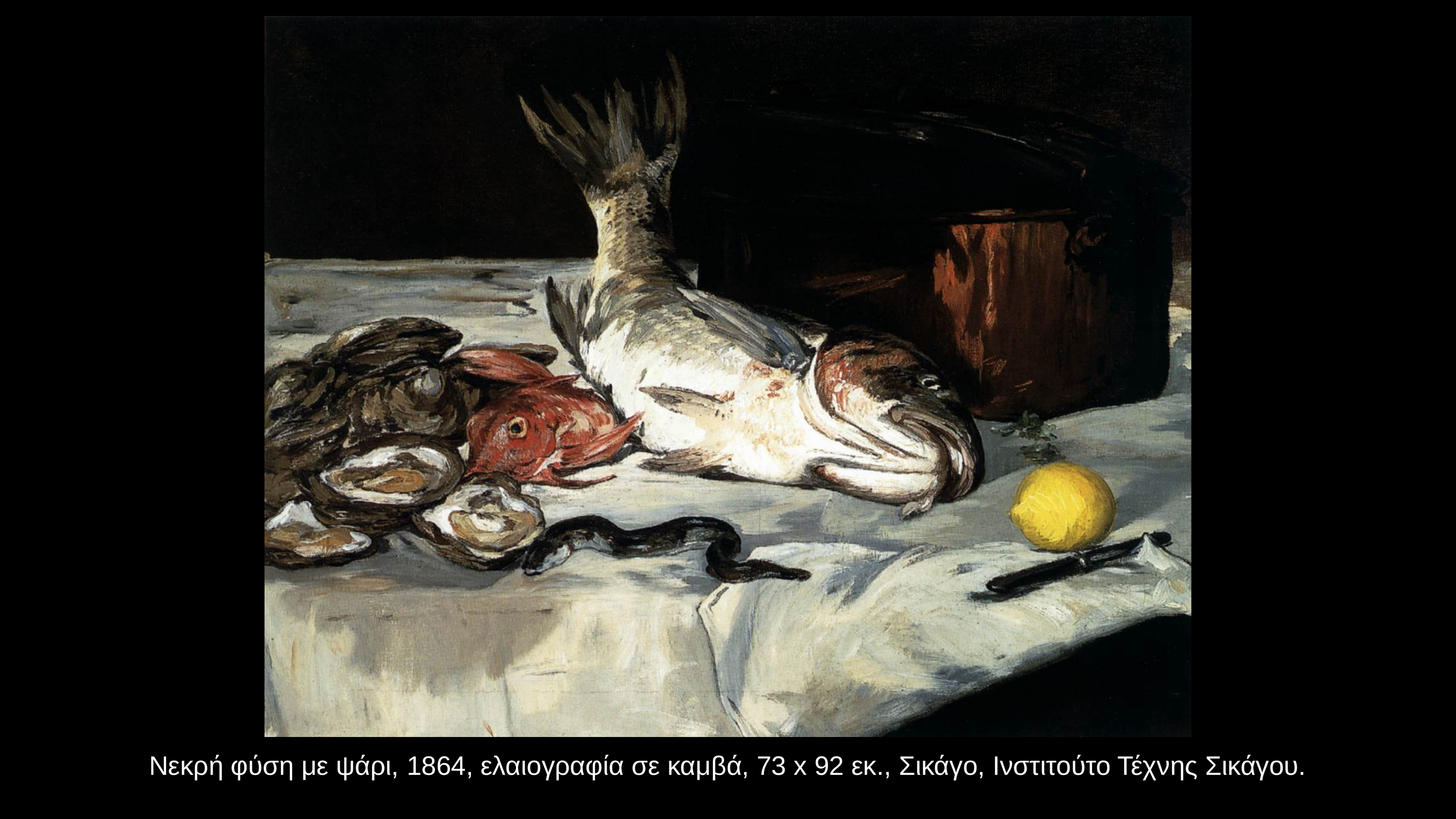

Νεκρή φύση με ψάρι, 1864, ελαιογραφία σε καμβά, 73 x 92 εκ., Σικάγο, Ινστιτούτο Τέχνης Σικάγου.